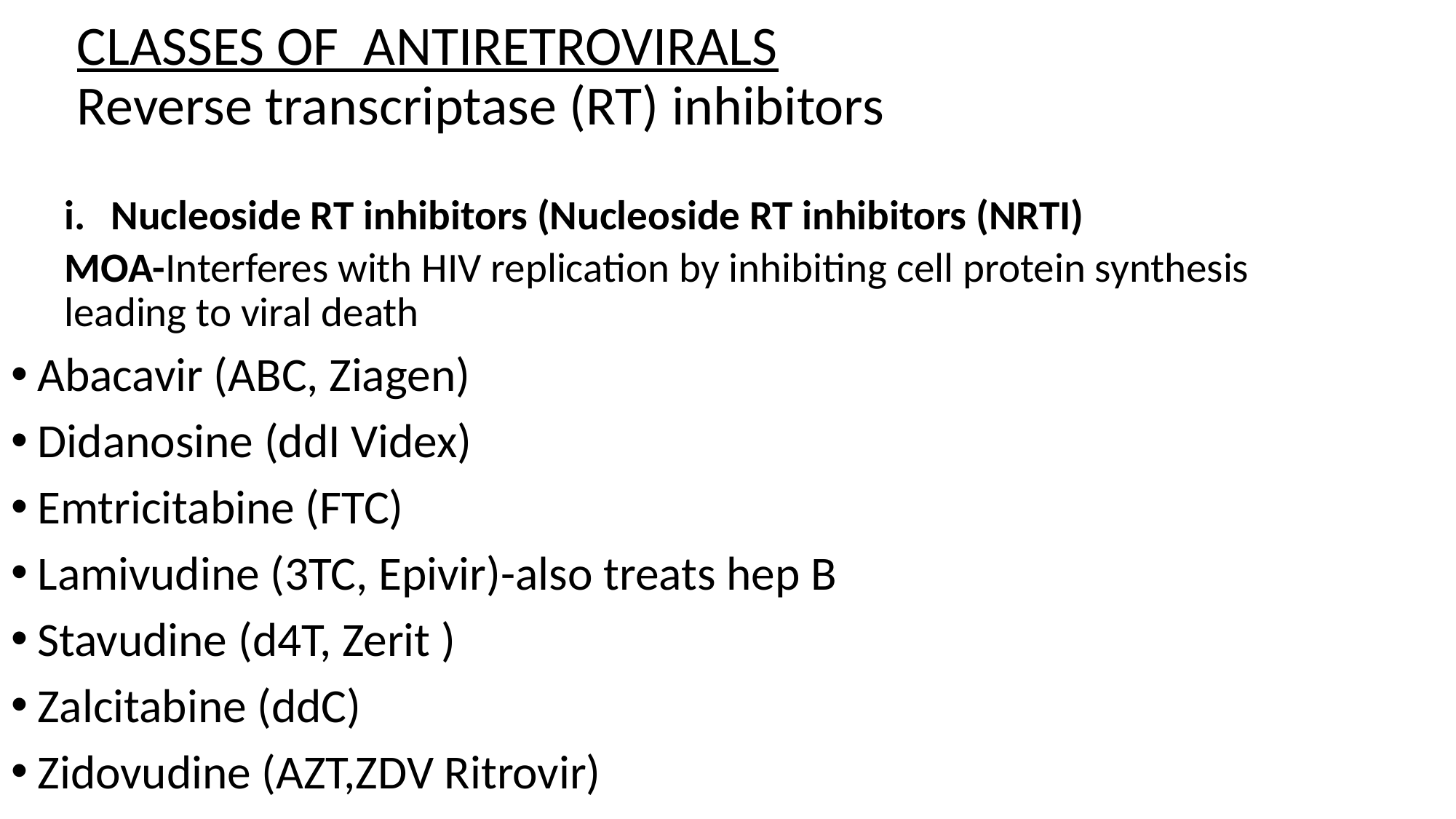

# CLASSES OF  ANTIRETROVIRALS Reverse transcriptase (RT) inhibitors
Nucleoside RT inhibitors (Nucleoside RT inhibitors (NRTI)
MOA-Interferes with HIV replication by inhibiting cell protein synthesis leading to viral death
Abacavir (ABC, Ziagen)
Didanosine (ddI Videx)
Emtricitabine (FTC)
Lamivudine (3TC, Epivir)-also treats hep B
Stavudine (d4T, Zerit )
Zalcitabine (ddC)
Zidovudine (AZT,ZDV Ritrovir)